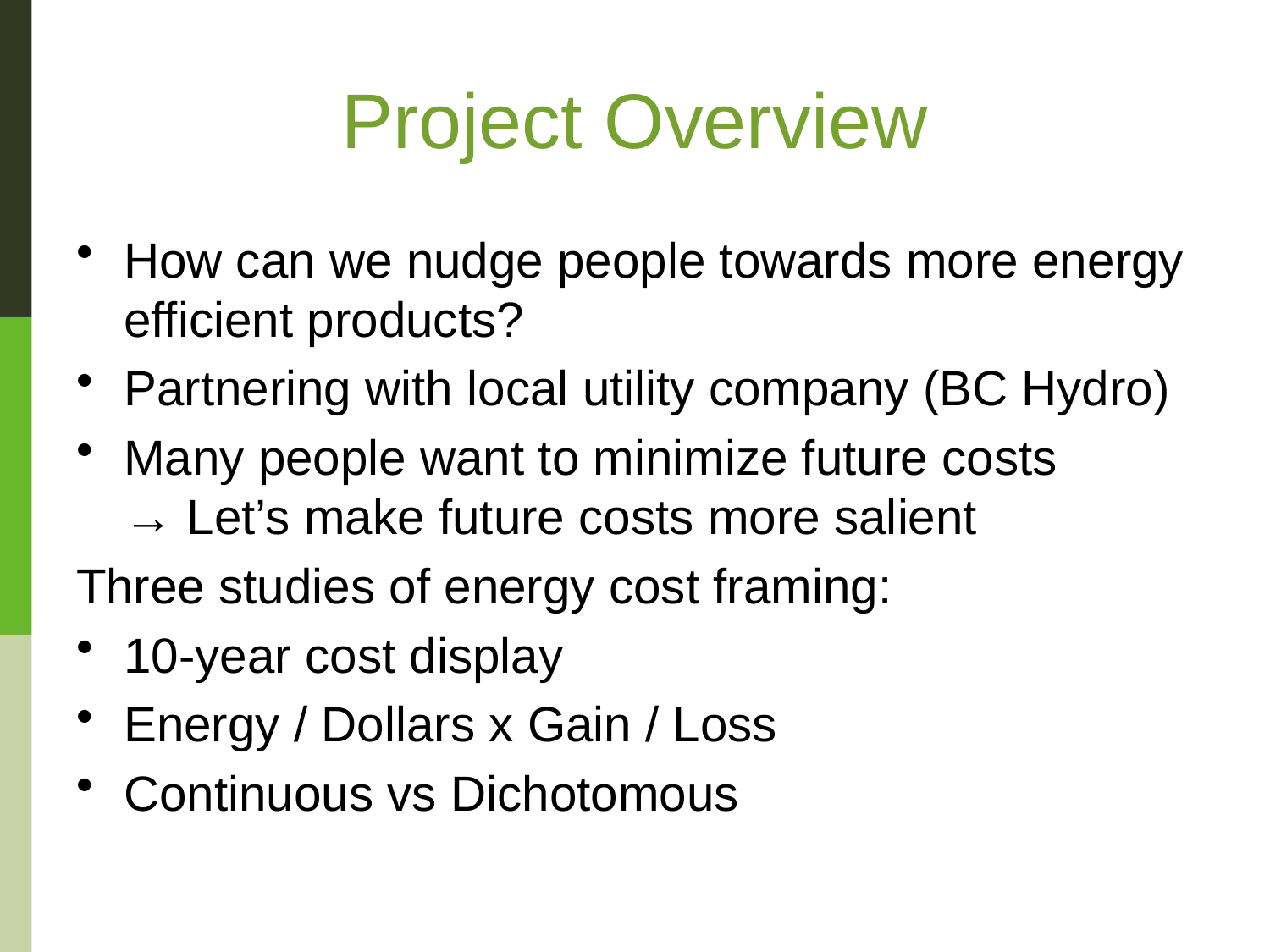

# Project Overview
How can we nudge people towards more energy efficient products?
Partnering with local utility company (BC Hydro)
Many people want to minimize future costs
→ Let’s make future costs more salient
Three studies of energy cost framing:
10-year cost display
Energy / Dollars x Gain / Loss
Continuous vs Dichotomous